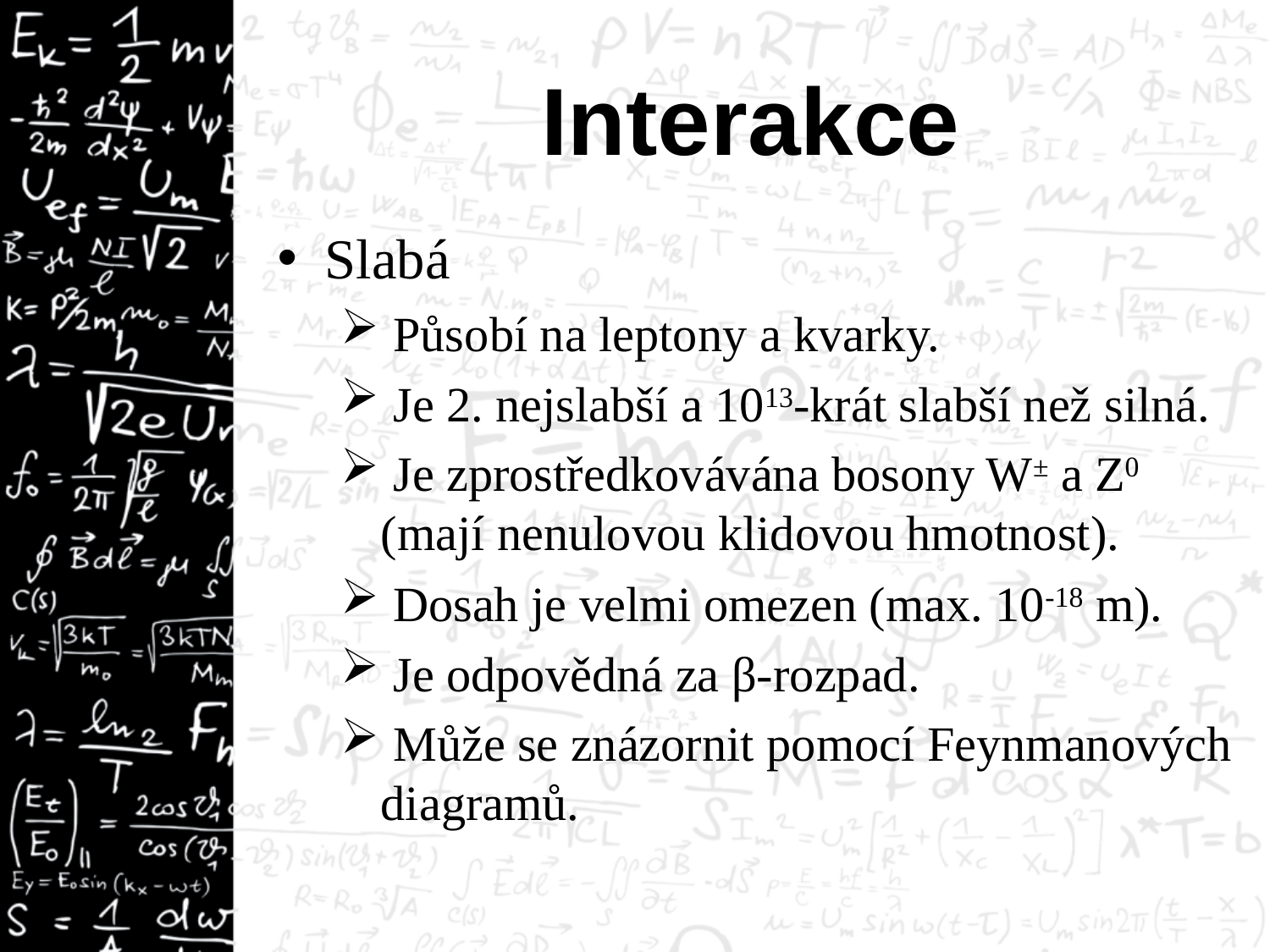

# Interakce
Slabá
 Působí na leptony a kvarky.
 Je 2. nejslabší a 1013-krát slabší než silná.
 Je zprostředkovávána bosony W± a Z0 (mají nenulovou klidovou hmotnost).
 Dosah je velmi omezen (max. 10-18 m).
 Je odpovědná za β-rozpad.
 Může se znázornit pomocí Feynmanových diagramů.